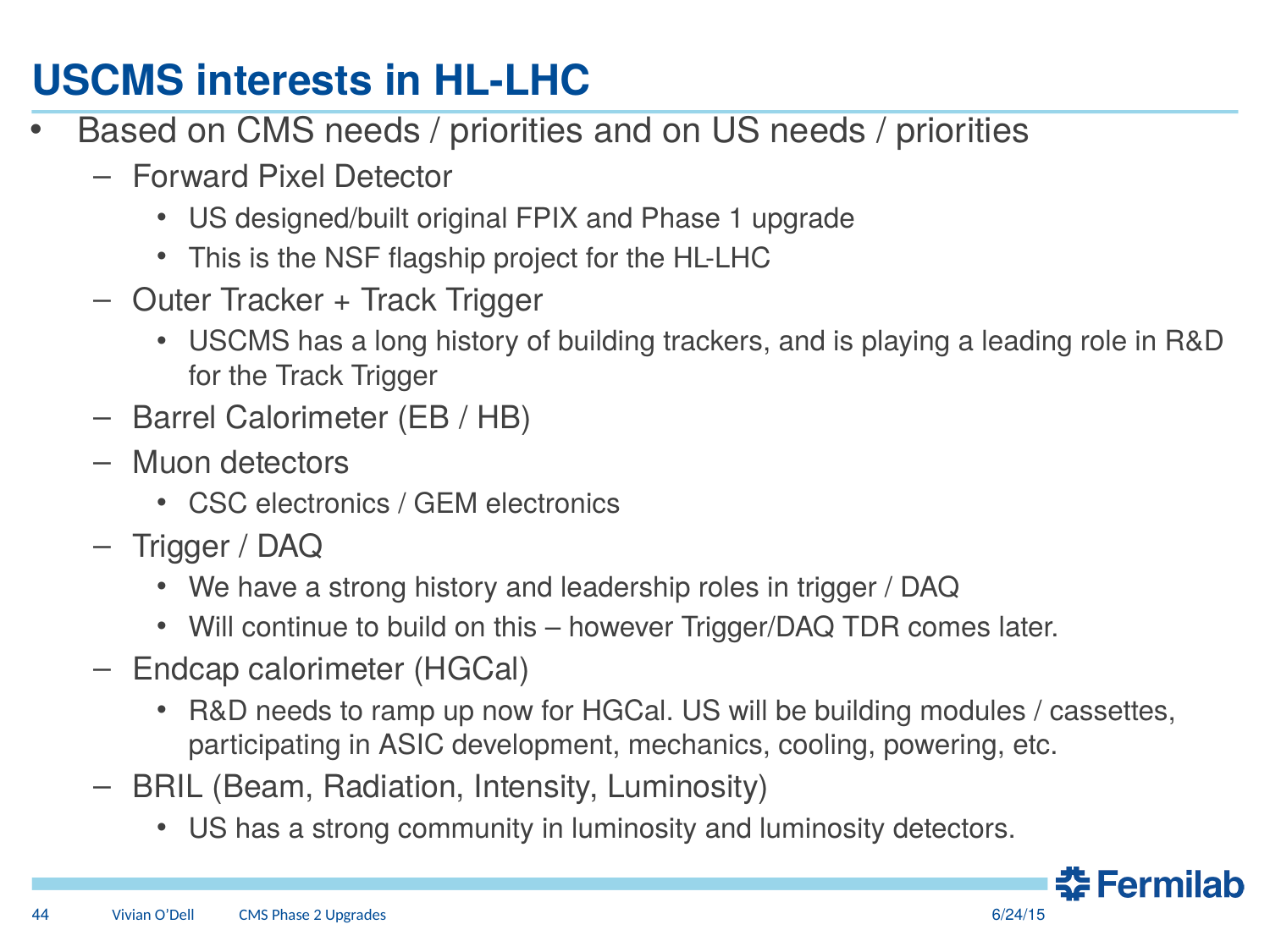

# USCMS interests in HL-LHC
Based on CMS needs / priorities and on US needs / priorities
Forward Pixel Detector
US designed/built original FPIX and Phase 1 upgrade
This is the NSF flagship project for the HL-LHC
Outer Tracker + Track Trigger
USCMS has a long history of building trackers, and is playing a leading role in R&D for the Track Trigger
Barrel Calorimeter (EB / HB)
Muon detectors
CSC electronics / GEM electronics
Trigger / DAQ
We have a strong history and leadership roles in trigger / DAQ
Will continue to build on this – however Trigger/DAQ TDR comes later.
Endcap calorimeter (HGCal)
R&D needs to ramp up now for HGCal. US will be building modules / cassettes, participating in ASIC development, mechanics, cooling, powering, etc.
BRIL (Beam, Radiation, Intensity, Luminosity)
US has a strong community in luminosity and luminosity detectors.

44
Vivian O’Dell 	CMS Phase 2 Upgrades
6/24/15